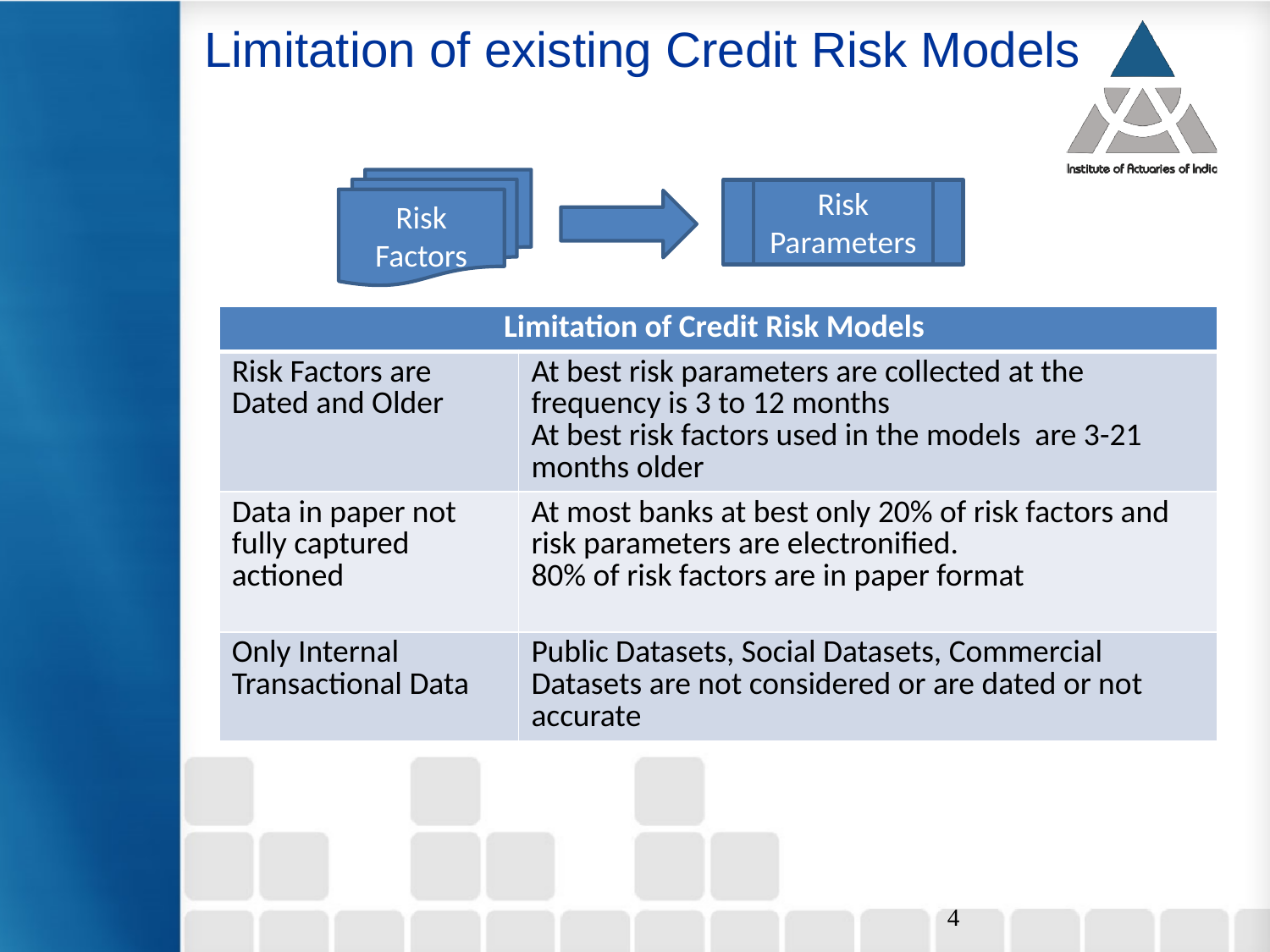

# Limitation of existing Credit Risk Models
Risk Factors
Risk Parameters

| Limitation of Credit Risk Models |  |
| --- | --- |
| Risk Factors are Dated and Older | At best risk parameters are collected at the frequency is 3 to 12 months At best risk factors used in the models are 3-21 months older |
| Data in paper not fully captured actioned | At most banks at best only 20% of risk factors and risk parameters are electronified. 80% of risk factors are in paper format |
| Only Internal Transactional Data | Public Datasets, Social Datasets, Commercial Datasets are not considered or are dated or not accurate |
4